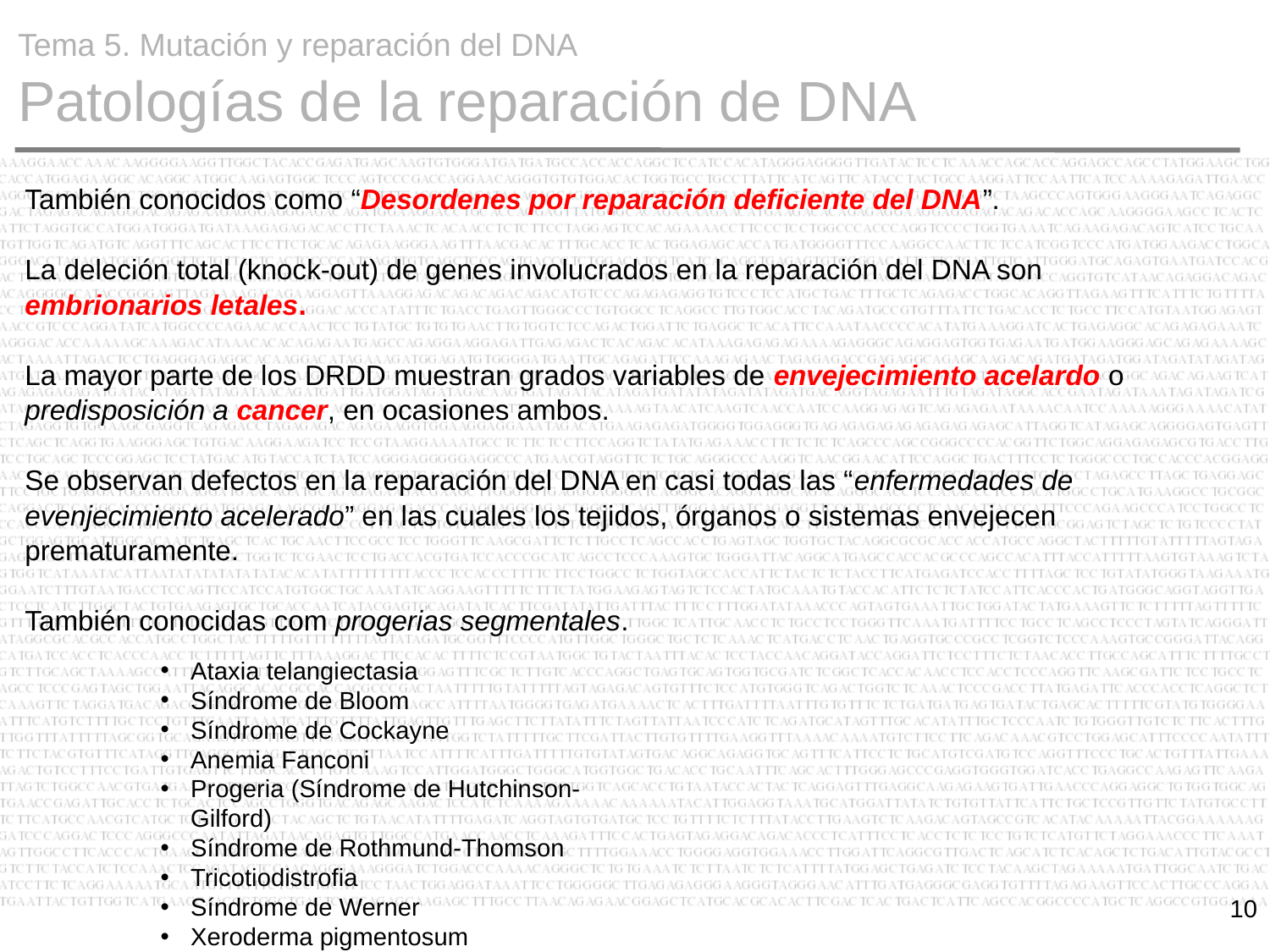

Tema 5. Mutación y reparación del DNA
  Patologías de la reparación de DNA

También conocidos como “Desordenes por reparación deficiente del DNA”.

La deleción total (knock-out) de genes involucrados en la reparación del DNA son embrionarios letales.

La mayor parte de los DRDD muestran grados variables de envejecimiento acelardo o predisposición a cancer, en ocasiones ambos.

Se observan defectos en la reparación del DNA en casi todas las “enfermedades de evenjecimiento acelerado” en las cuales los tejidos, órganos o sistemas envejecen prematuramente.

También conocidas com progerias segmentales.

Ataxia telangiectasia
Síndrome de Bloom
Síndrome de Cockayne
Anemia Fanconi
Progeria (Síndrome de Hutchinson-Gilford)
Síndrome de Rothmund-Thomson
Tricotiodistrofia
Síndrome de Werner
Xeroderma pigmentosum